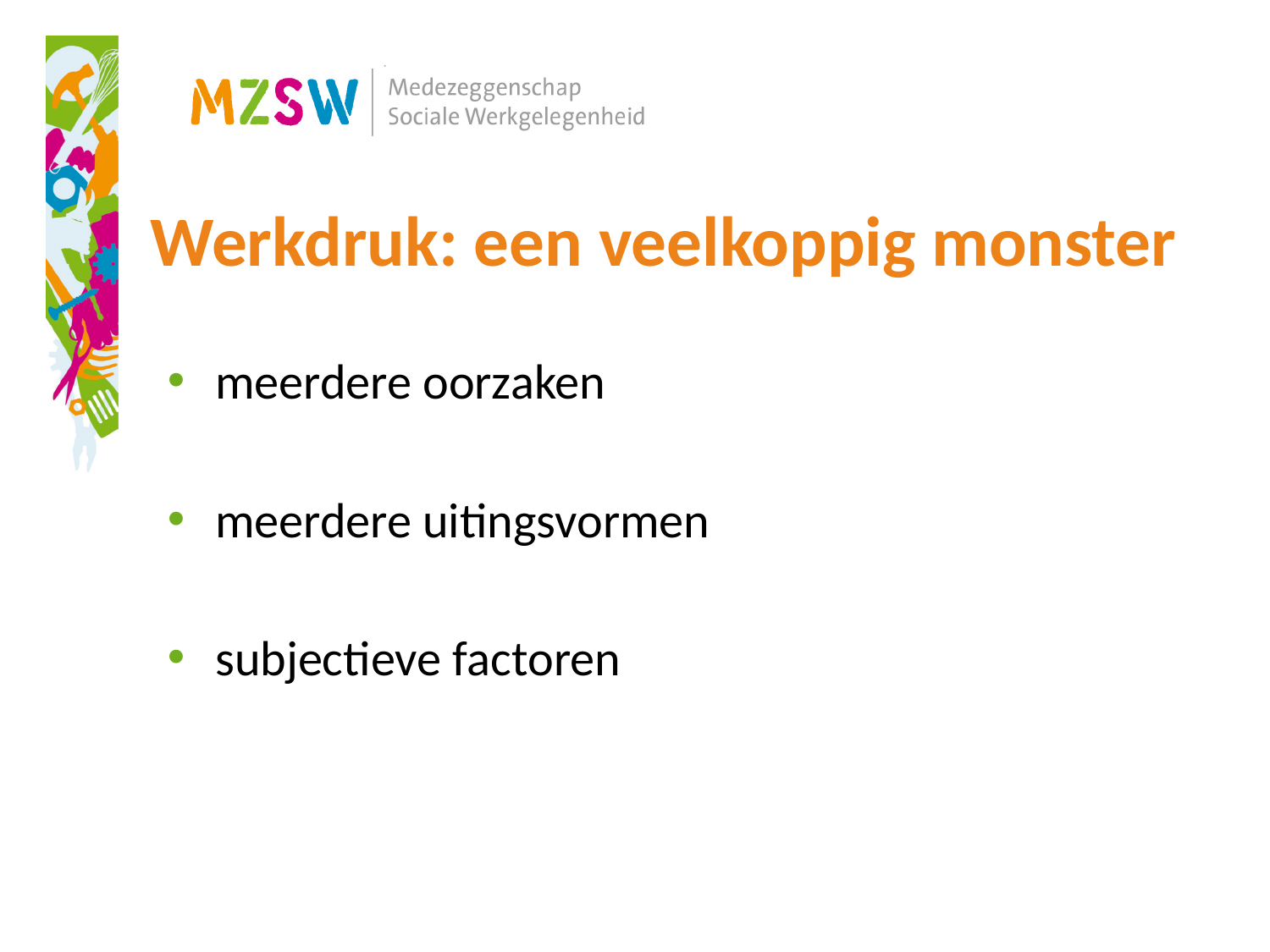

# Werkdruk: een veelkoppig monster

meerdere oorzaken

meerdere uitingsvormen

subjectieve factoren